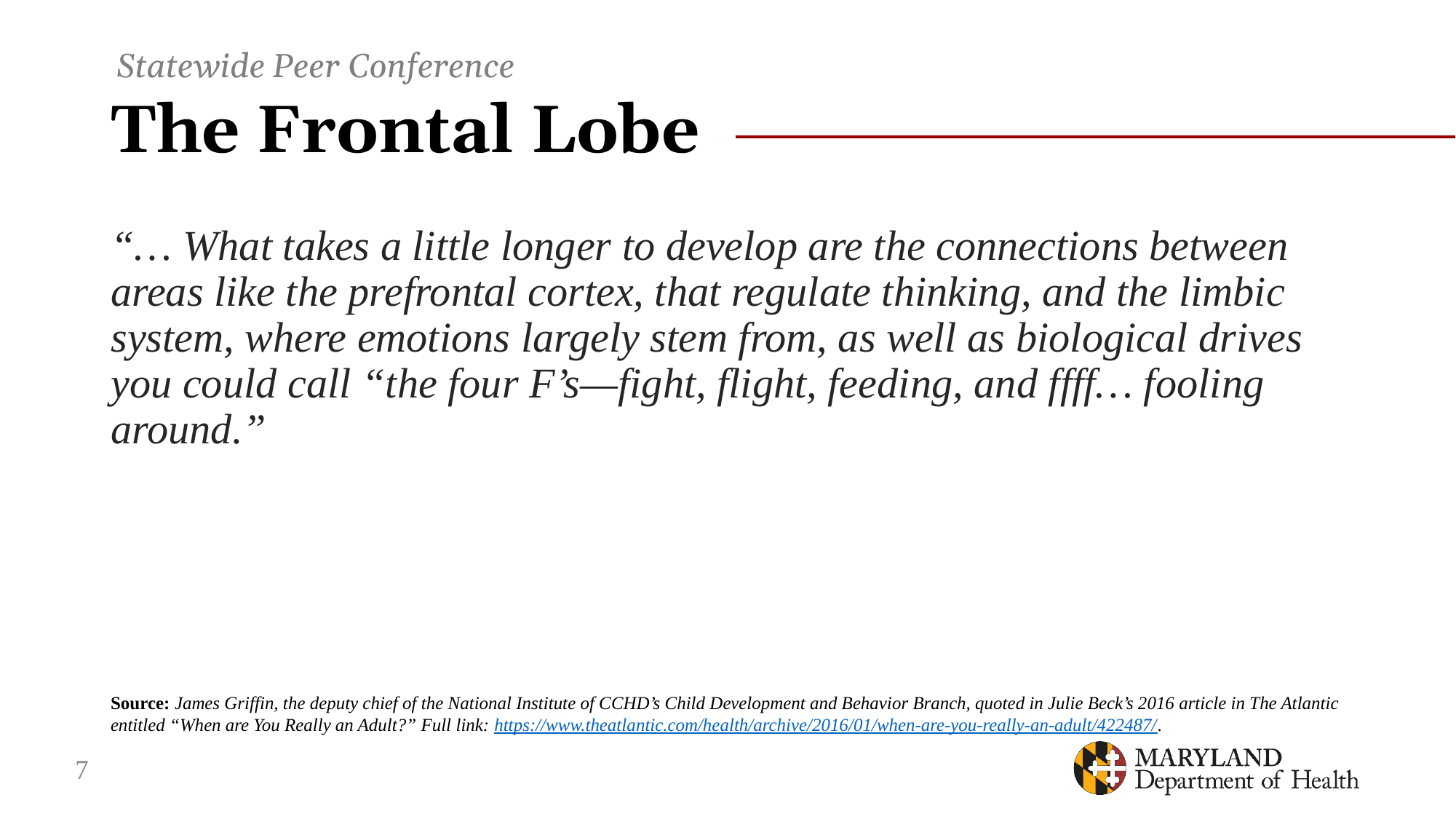

Statewide Peer Conference

# The Frontal Lobe
“… What takes a little longer to develop are the connections between areas like the prefrontal cortex, that regulate thinking, and the limbic system, where emotions largely stem from, as well as biological drives you could call “the four F’s—fight, flight, feeding, and ffff… fooling around.”
Source: James Griffin, the deputy chief of the National Institute of CCHD’s Child Development and Behavior Branch, quoted in Julie Beck’s 2016 article in The Atlantic entitled “When are You Really an Adult?” Full link: https://www.theatlantic.com/health/archive/2016/01/when-are-you-really-an-adult/422487/.

7